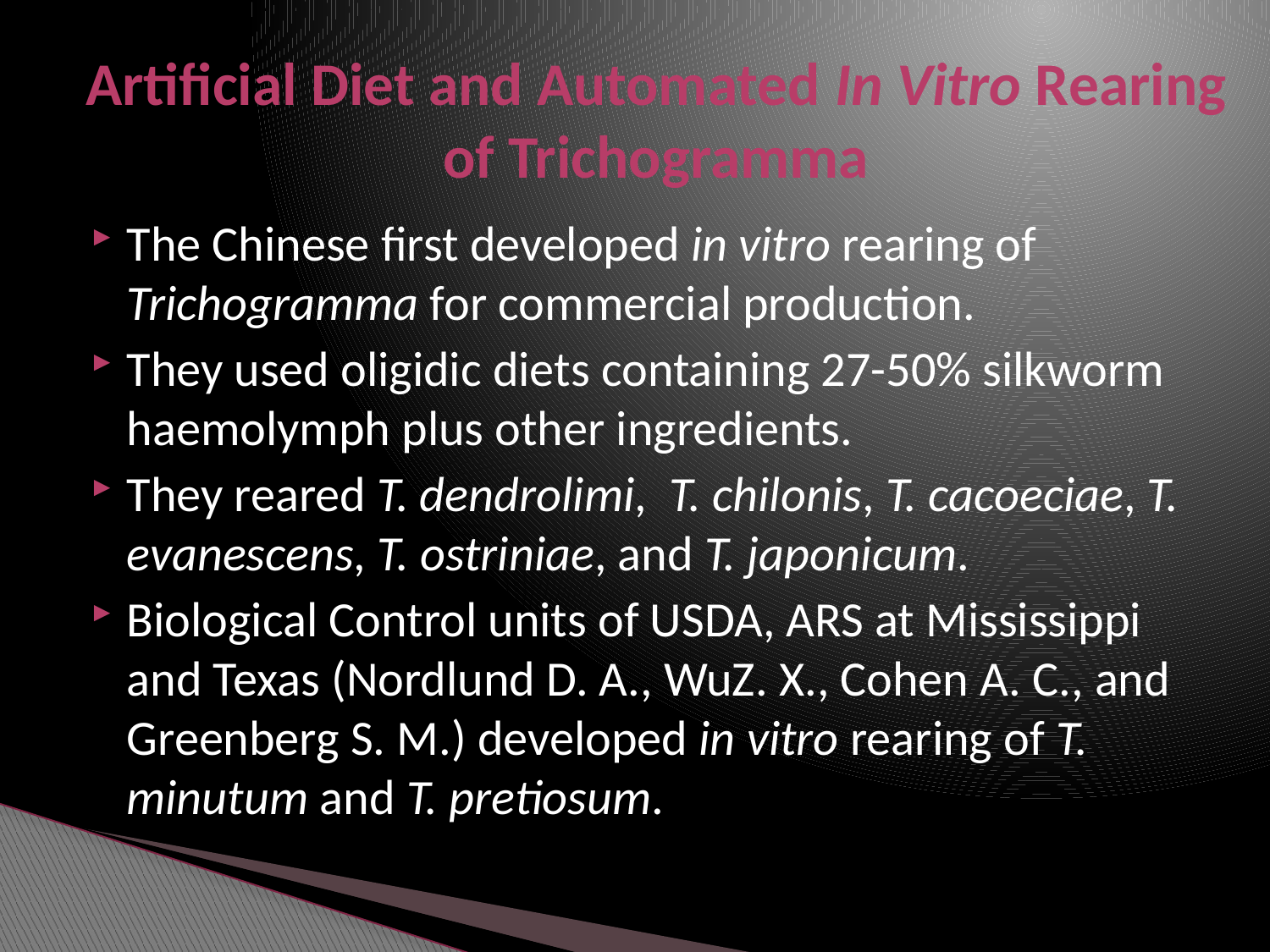

# Artificial Diet and Automated In Vitro Rearing of Trichogramma
The Chinese first developed in vitro rearing of Trichogramma for commercial production.
They used oligidic diets containing 27-50% silkworm haemolymph plus other ingredients.
They reared T. dendrolimi,  T. chilonis, T. cacoeciae, T. evanescens, T. ostriniae, and T. japonicum.
Biological Control units of USDA, ARS at Mississippi and Texas (Nordlund D. A., WuZ. X., Cohen A. C., and Greenberg S. M.) developed in vitro rearing of T. minutum and T. pretiosum.